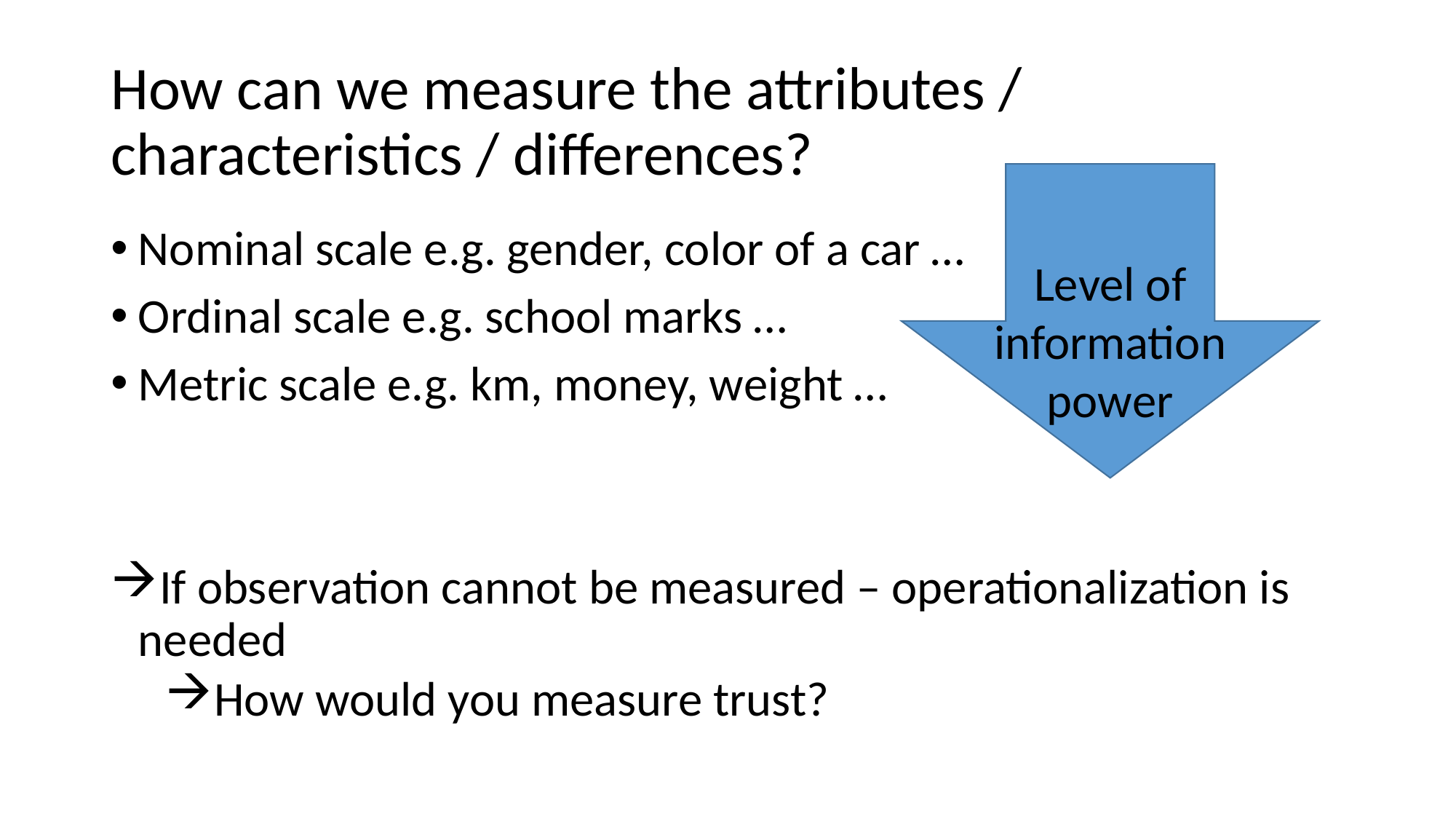

# How can we measure the attributes / characteristics / differences?

Level of information power
Nominal scale e.g. gender, color of a car …
Ordinal scale e.g. school marks …
Metric scale e.g. km, money, weight …

If observation cannot be measured – operationalization is needed
How would you measure trust?